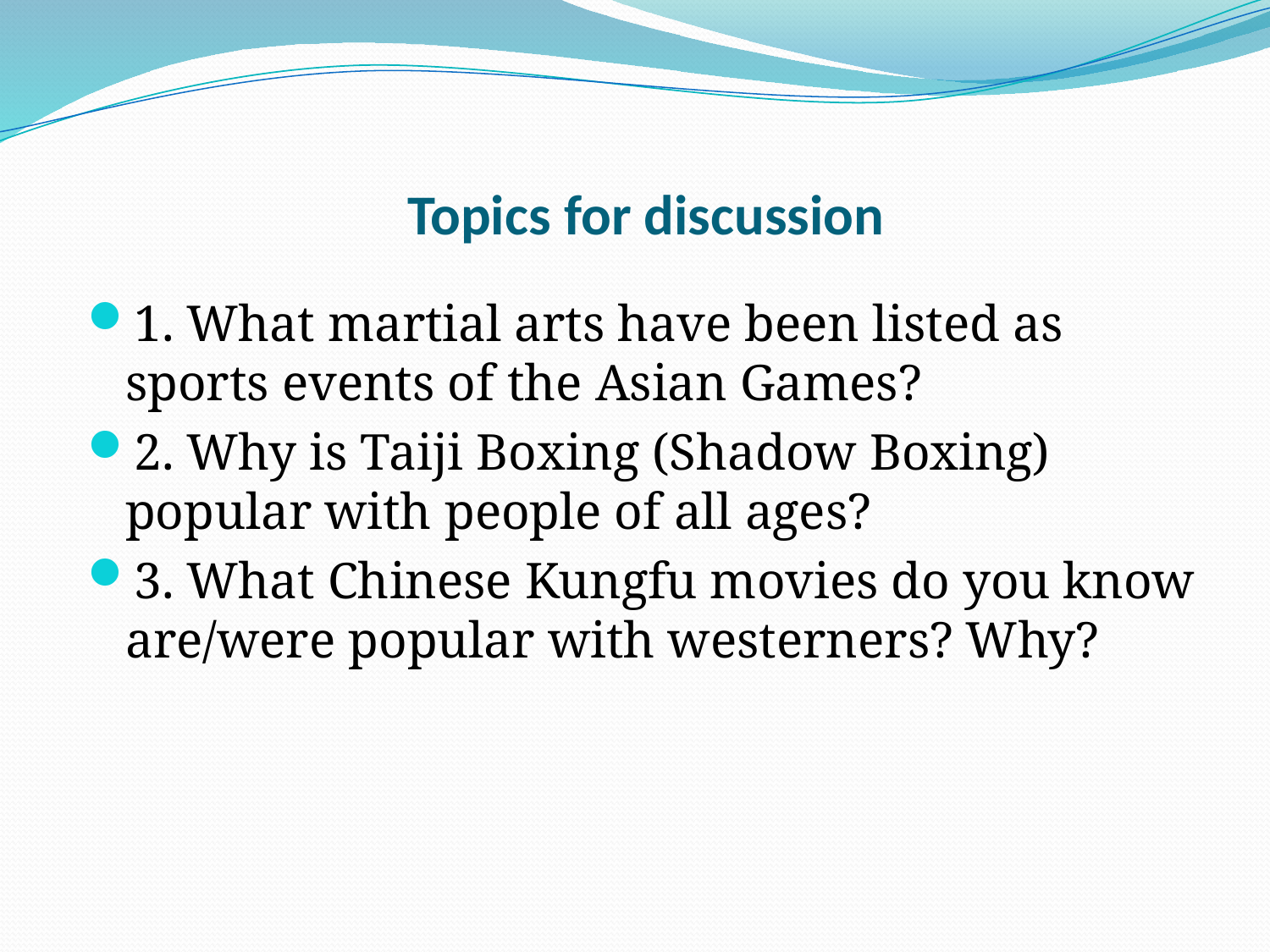

# Topics for discussion
1. What martial arts have been listed as sports events of the Asian Games?
2. Why is Taiji Boxing (Shadow Boxing) popular with people of all ages?
3. What Chinese Kungfu movies do you know are/were popular with westerners? Why?